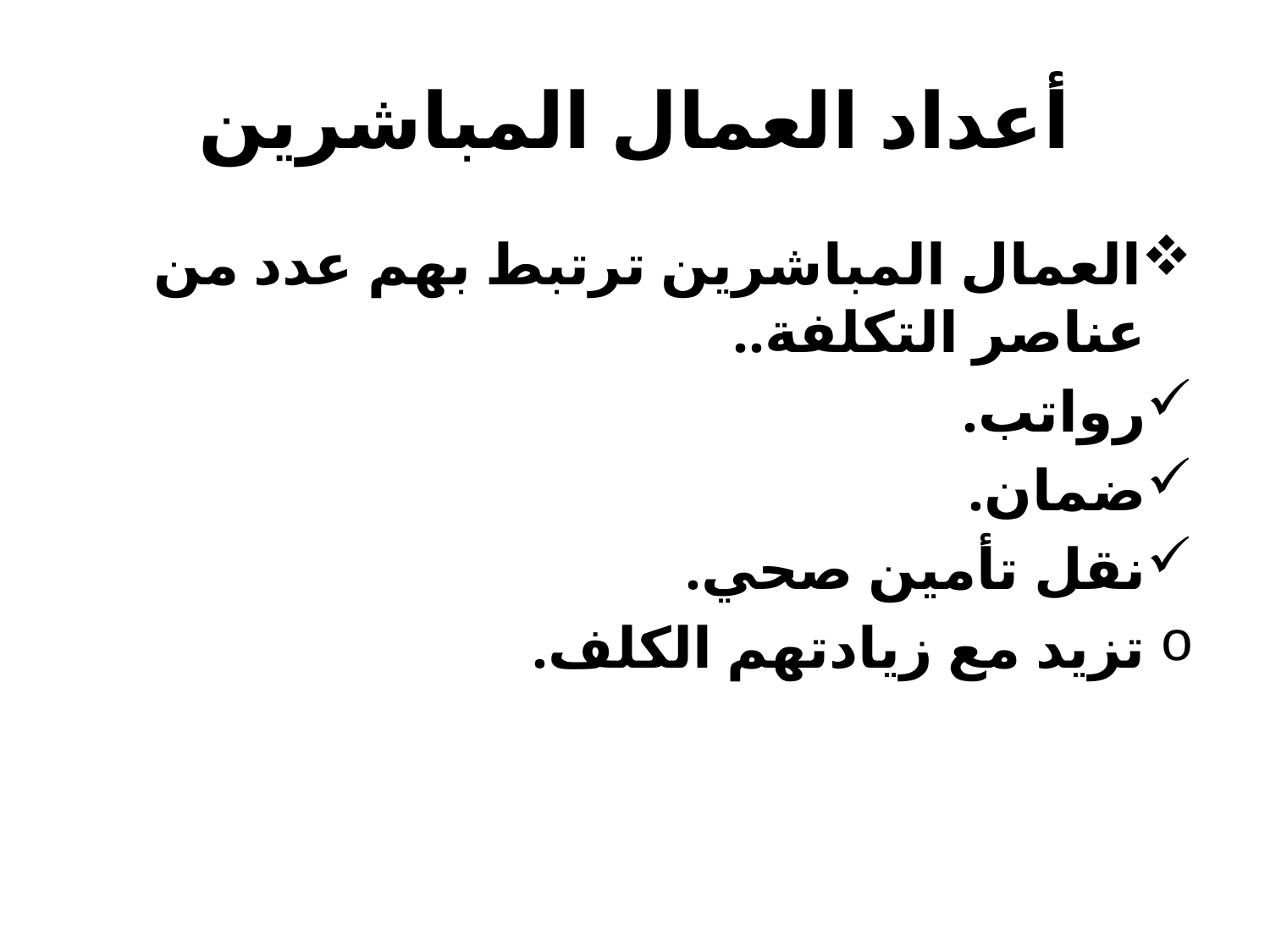

# أعداد العمال المباشرين
العمال المباشرين ترتبط بهم عدد من عناصر التكلفة..
رواتب.
ضمان.
نقل تأمين صحي.
تزيد مع زيادتهم الكلف.